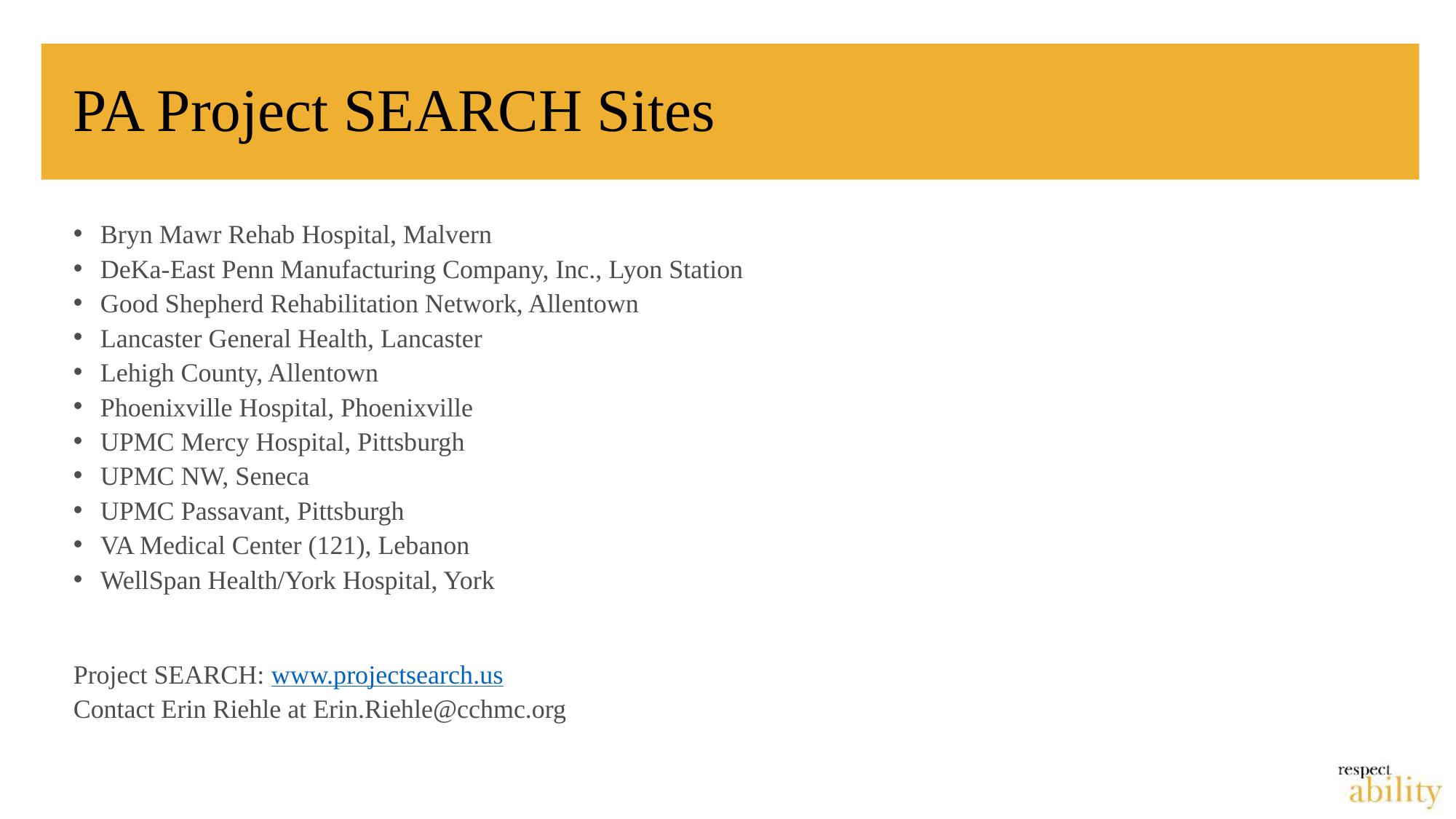

# PA Project SEARCH Sites
Bryn Mawr Rehab Hospital, Malvern
DeKa-East Penn Manufacturing Company, Inc., Lyon Station
Good Shepherd Rehabilitation Network, Allentown
Lancaster General Health, Lancaster
Lehigh County, Allentown
Phoenixville Hospital, Phoenixville
UPMC Mercy Hospital, Pittsburgh
UPMC NW, Seneca
UPMC Passavant, Pittsburgh
VA Medical Center (121), Lebanon
WellSpan Health/York Hospital, York

Project SEARCH: www.projectsearch.us
Contact Erin Riehle at Erin.Riehle@cchmc.org